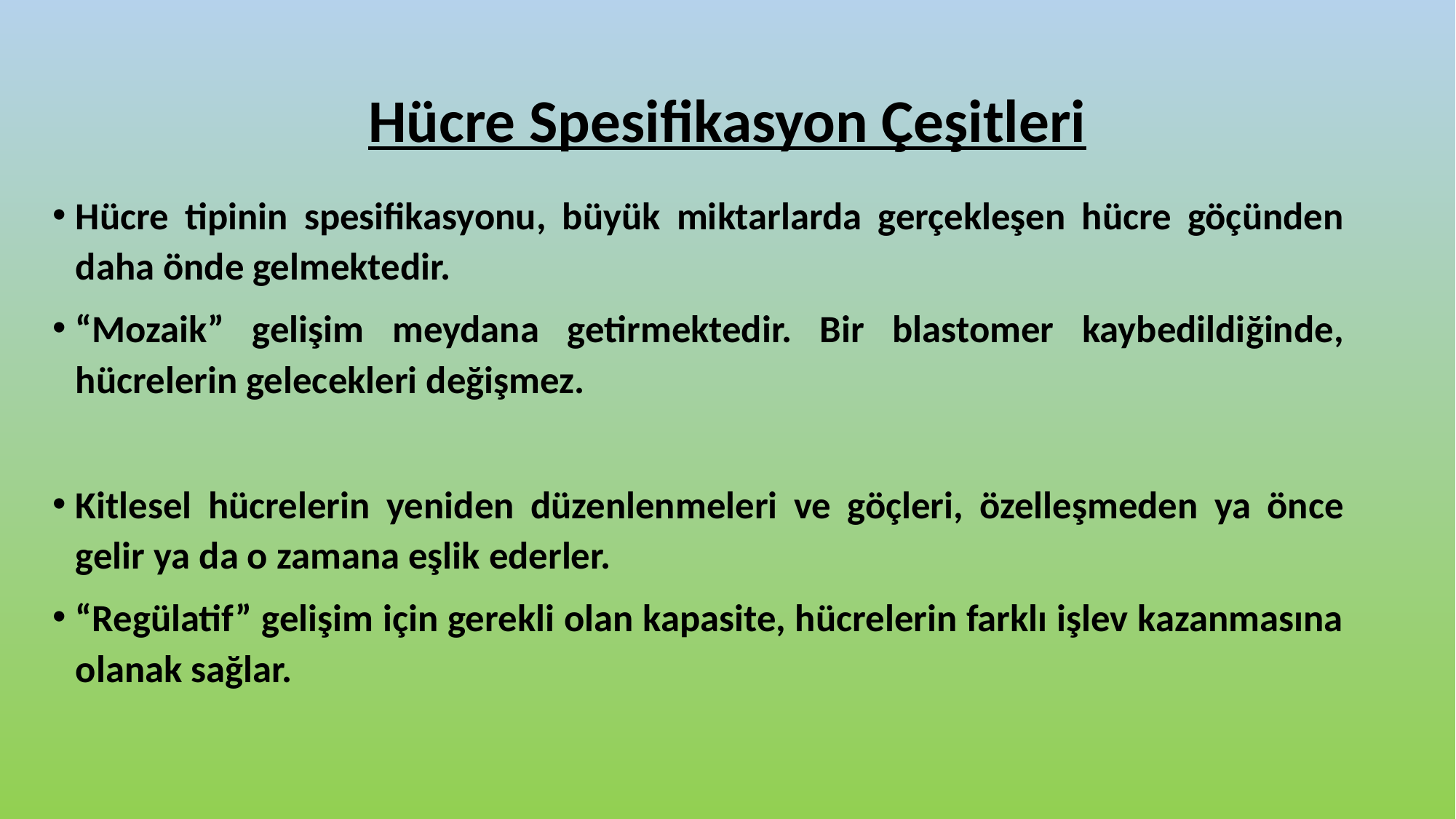

# Hücre Spesifikasyon Çeşitleri
Hücre tipinin spesifikasyonu, büyük miktarlarda gerçekleşen hücre göçünden daha önde gelmektedir.
“Mozaik” gelişim meydana getirmektedir. Bir blastomer kaybedildiğinde, hücrelerin gelecekleri değişmez.

Kitlesel hücrelerin yeniden düzenlenmeleri ve göçleri, özelleşmeden ya önce gelir ya da o zamana eşlik ederler.
“Regülatif” gelişim için gerekli olan kapasite, hücrelerin farklı işlev kazanmasına olanak sağlar.